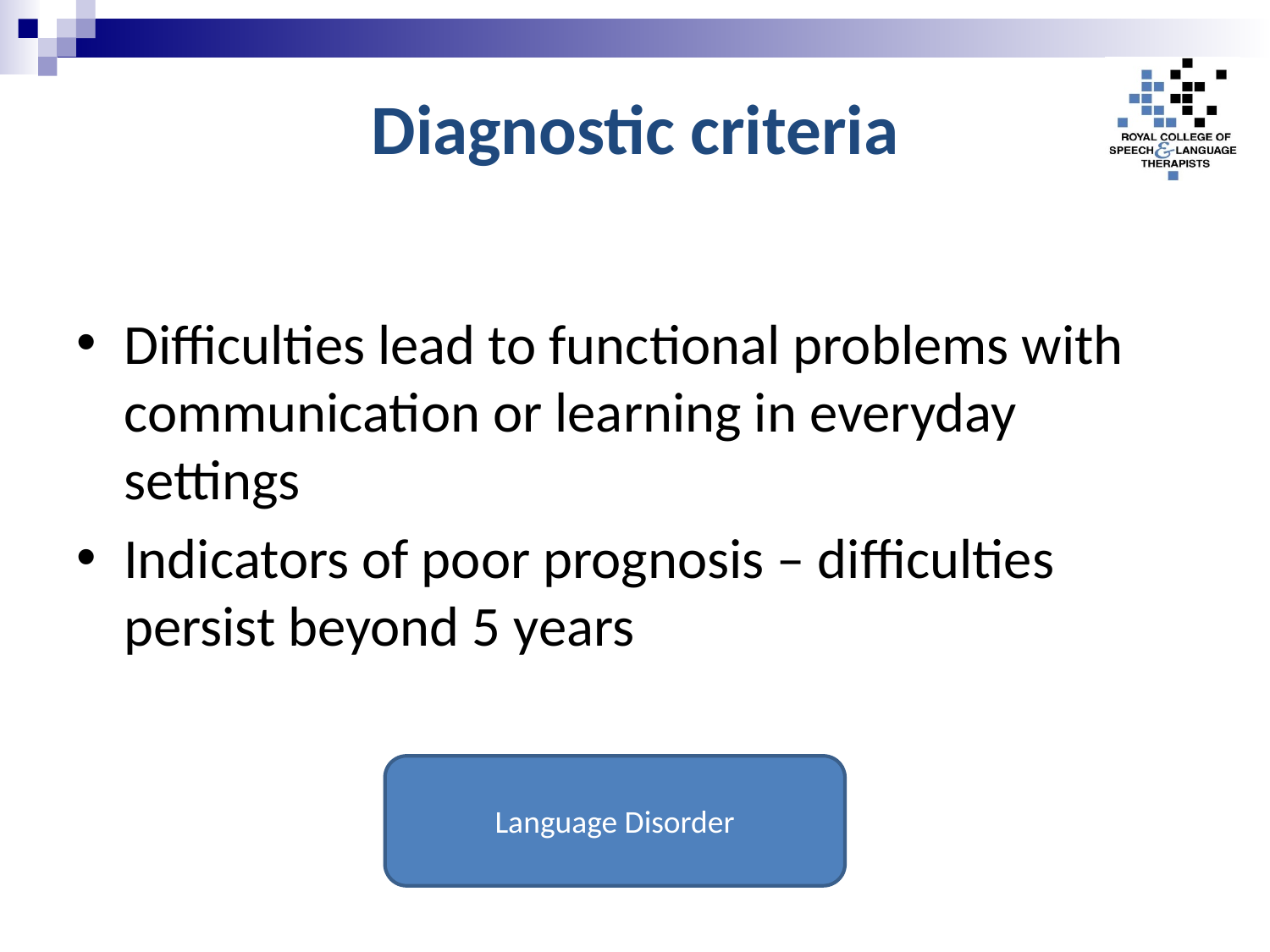

# Diagnostic criteria

Difficulties lead to functional problems with communication or learning in everyday settings
Indicators of poor prognosis – difficulties persist beyond 5 years

Language Disorder